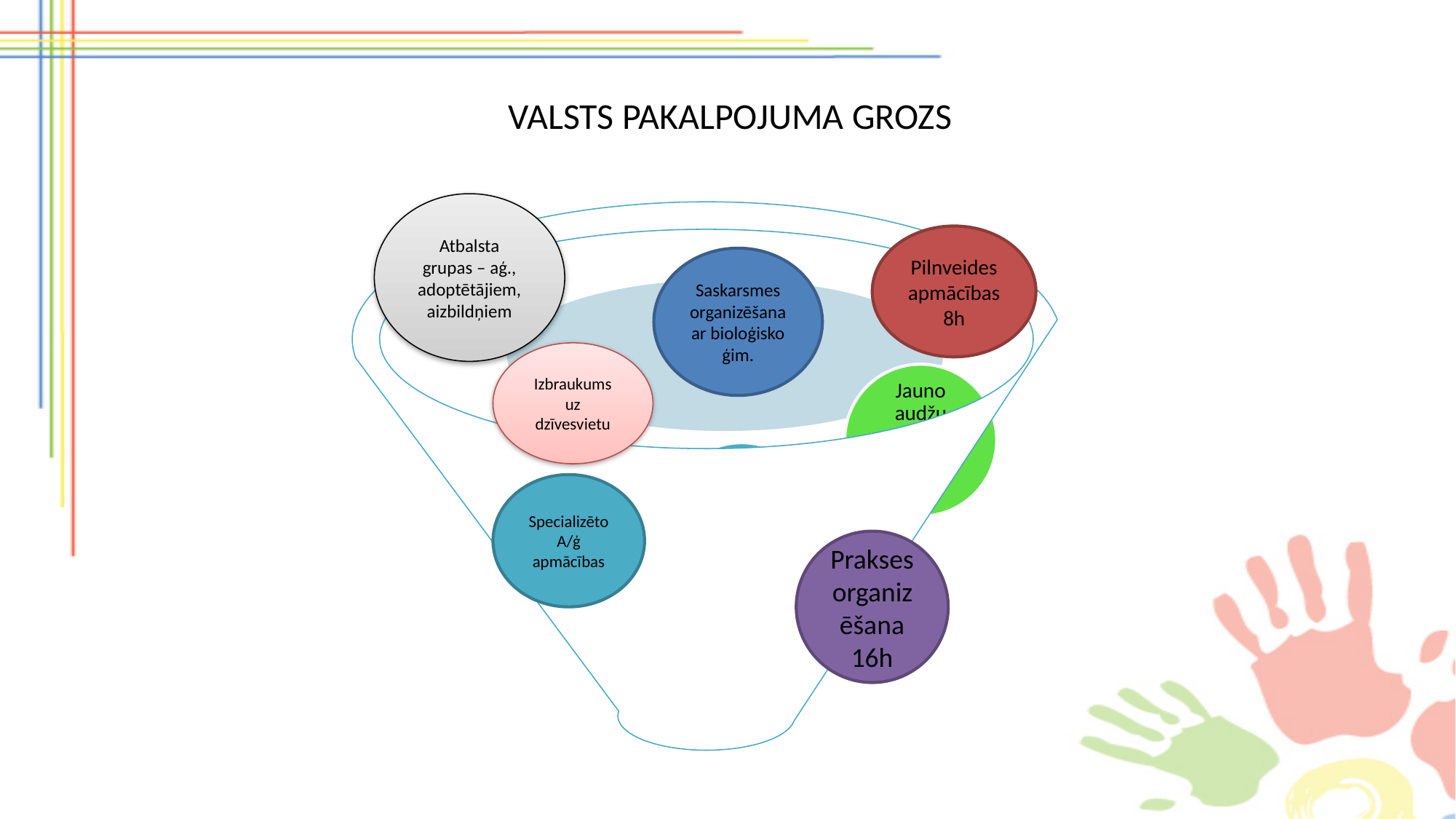

# VALSTS PAKALPOJUMA GROZS
Atbalsta grupas – aģ., adoptētājiem, aizbildņiem

Jauno audžu ģimeņu apmācības
50h
Psihologa konsultācija
Sociālā darbinieka konsultācija

Pilnveides apmācības 8h
Saskarsmes organizēšana
ar bioloģisko ģim.
Izbraukums uz dzīvesvietu
Specializēto A/ģ apmācības
Prakses organizēšana 16h